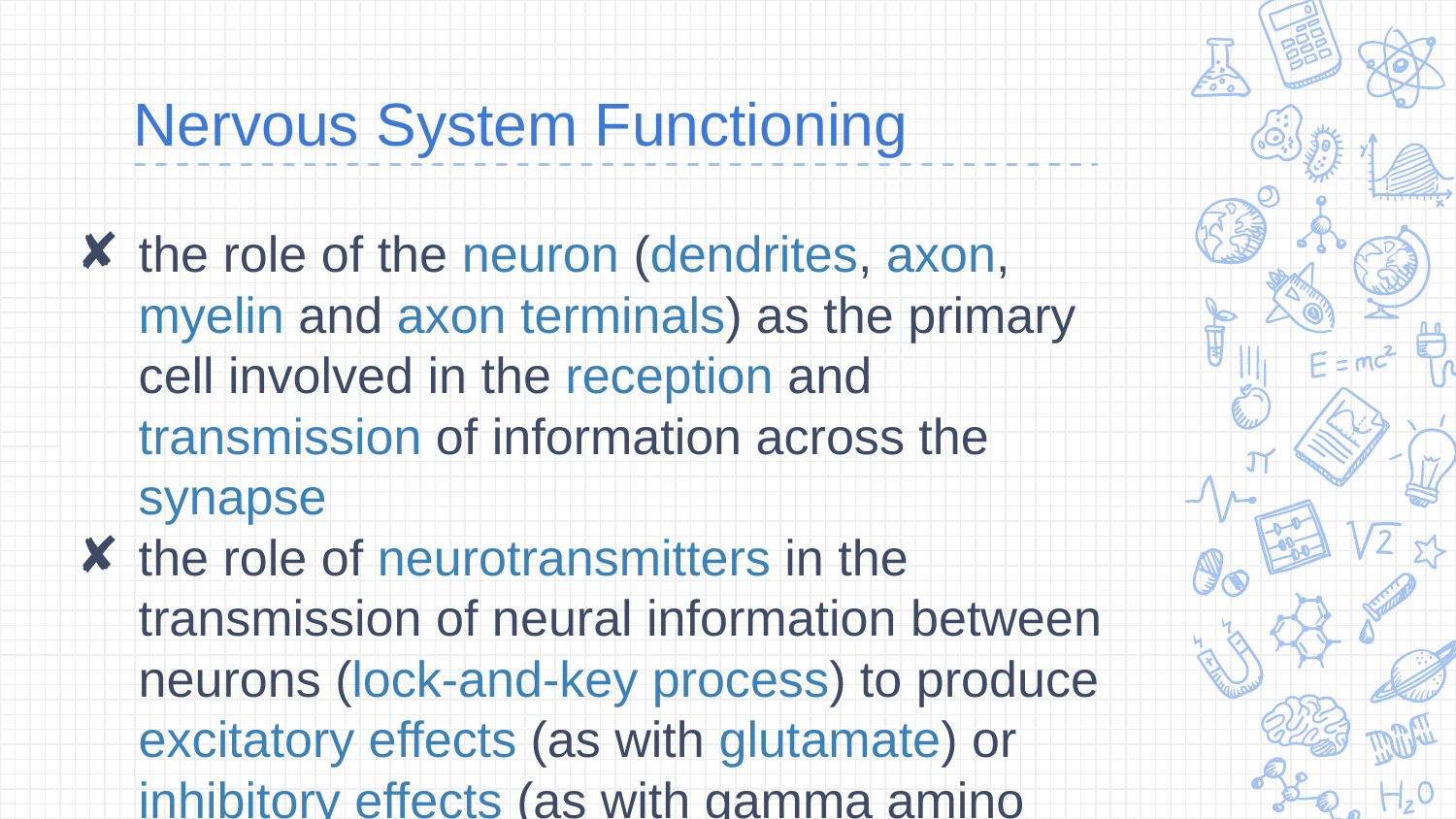

# Nervous System Functioning
the role of the neuron (dendrites, axon, myelin and axon terminals) as the primary cell involved in the reception and transmission of information across the synapse
the role of neurotransmitters in the transmission of neural information between neurons (lock-and-key process) to produce excitatory effects (as with glutamate) or inhibitory effects (as with gamma amino butyric acid [GABA])